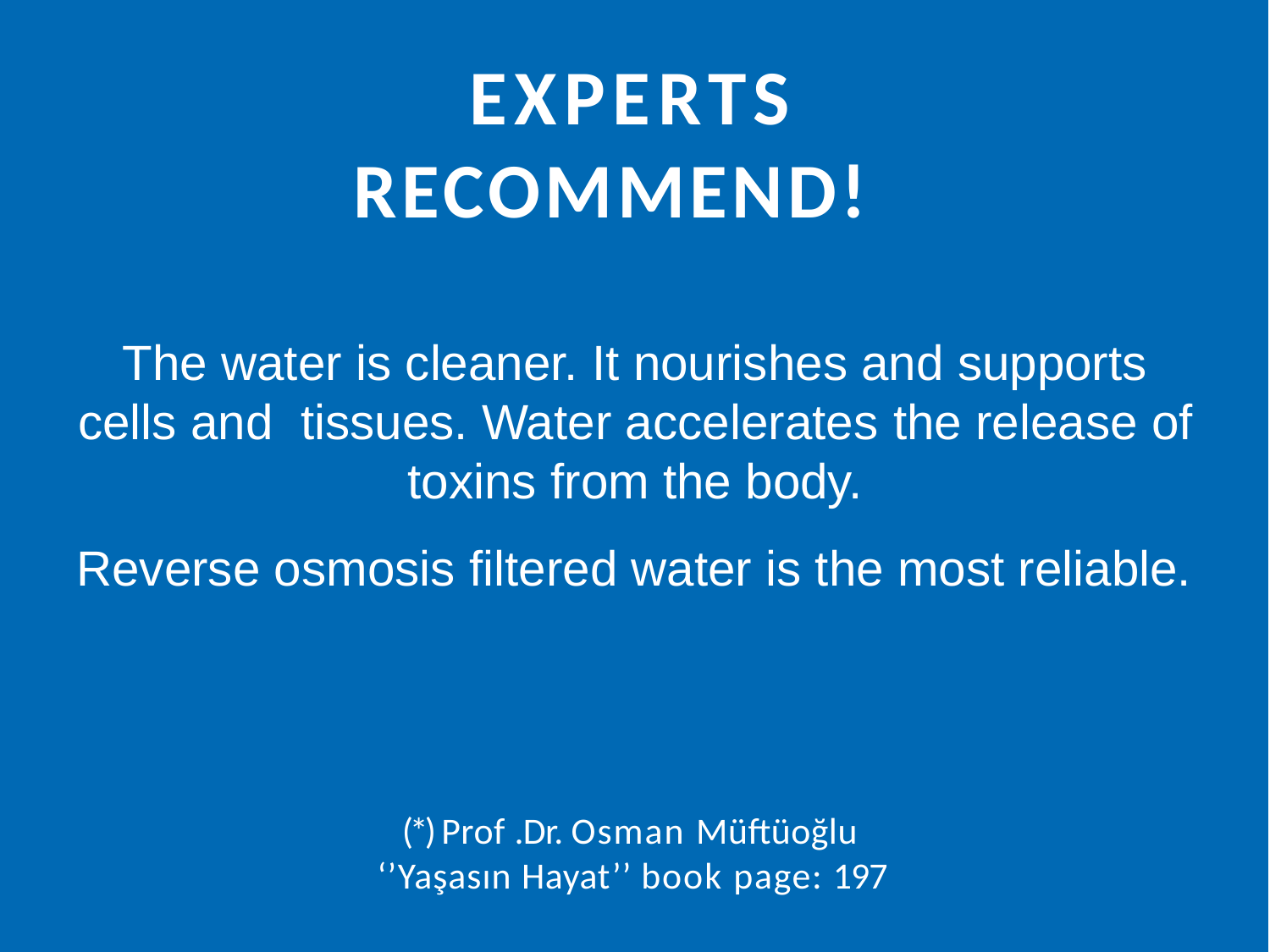

# EXPERTS RECOMMEND!
The water is cleaner. It nourishes and supports cells and  tissues. Water accelerates the release of toxins from the body.
Reverse osmosis filtered water is the most reliable.
(*) Prof .Dr. Osman Müftüoğlu  ‘’Yaşasın Hayat’’ book page: 197